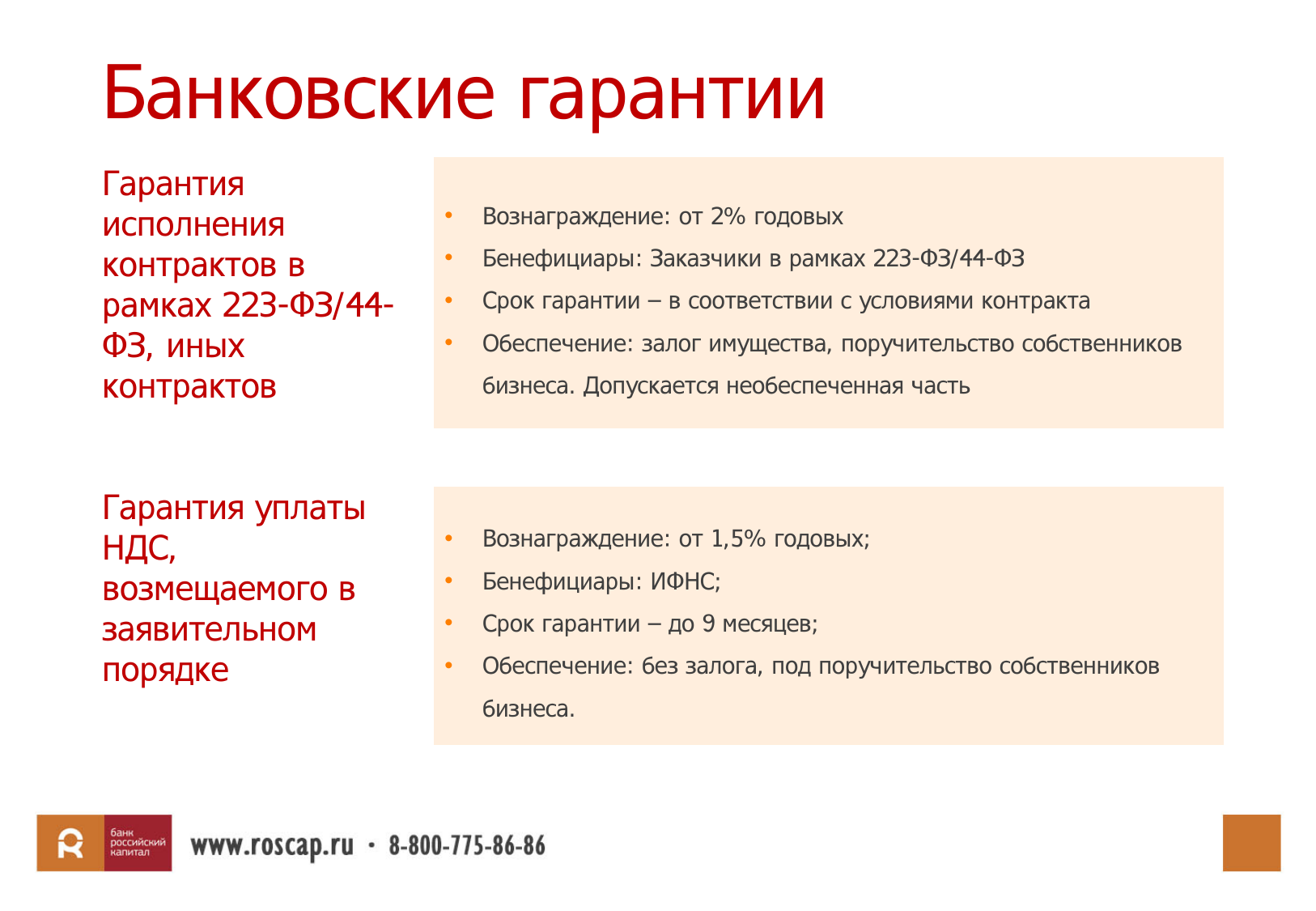

# Банковские гарантии
Вознаграждение: от 2% годовых
Бенефициары: Заказчики в рамках 223-ФЗ/44-ФЗ
Срок гарантии – в соответствии с условиями контракта
Обеспечение: залог имущества, поручительство собственников бизнеса. Допускается необеспеченная часть
Гарантия исполнения контрактов в рамках 223-ФЗ/44-ФЗ, иных контрактов

Гарантия уплаты НДС, возмещаемого в заявительном порядке

Вознаграждение: от 1,5% годовых;
Бенефициары: ИФНС;
Срок гарантии – до 9 месяцев;
Обеспечение: без залога, под поручительство собственников бизнеса.